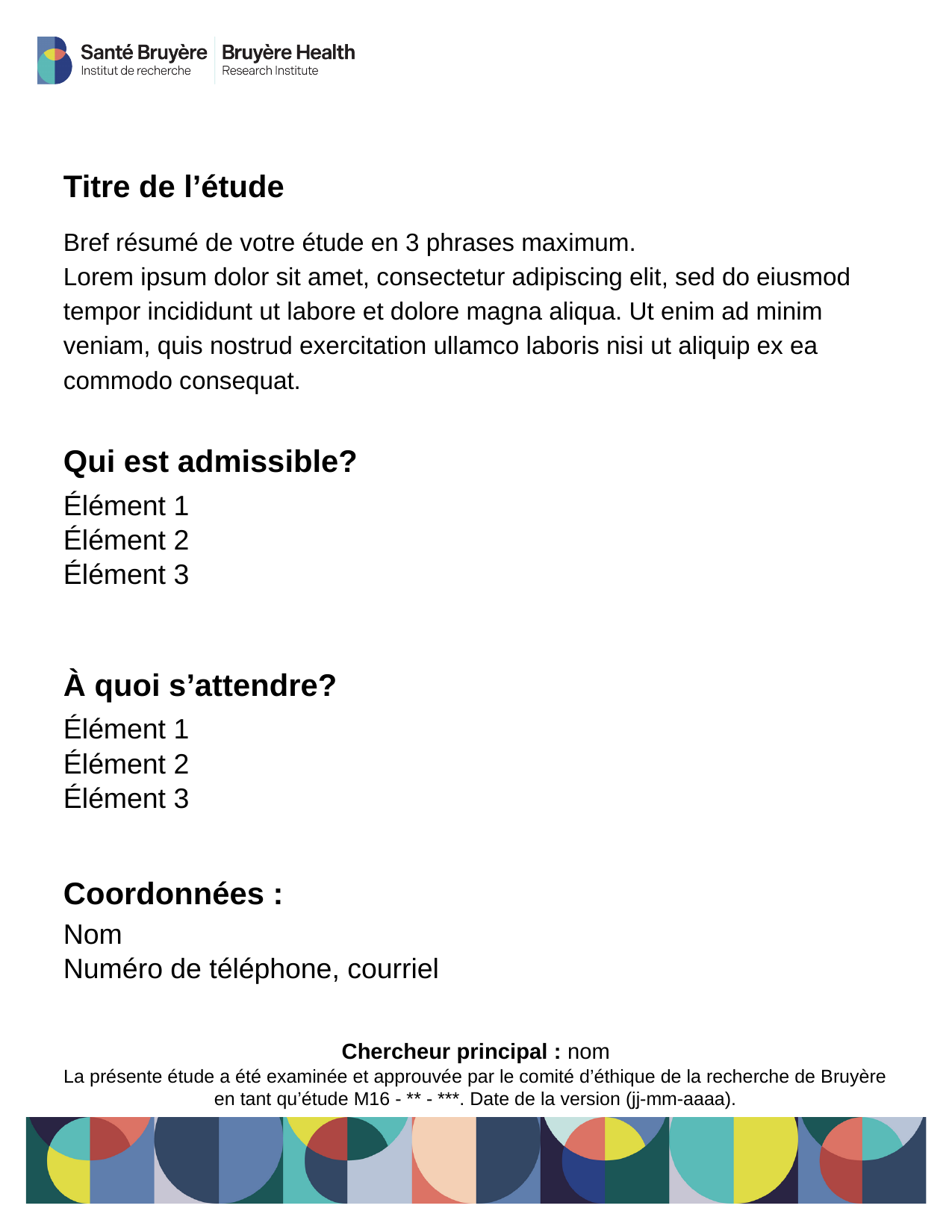

Titre de l’étude
Bref résumé de votre étude en 3 phrases maximum.
Lorem ipsum dolor sit amet, consectetur adipiscing elit, sed do eiusmod tempor incididunt ut labore et dolore magna aliqua. Ut enim ad minim veniam, quis nostrud exercitation ullamco laboris nisi ut aliquip ex ea commodo consequat.
Qui est admissible?
Élément 1
Élément 2
Élément 3
À quoi s’attendre?
Élément 1
Élément 2
Élément 3
Coordonnées :
Nom
Numéro de téléphone, courriel
Chercheur principal : nom
La présente étude a été examinée et approuvée par le comité d’éthique de la recherche de Bruyère en tant qu’étude M16 - ** - ***. Date de la version (jj-mm-aaaa).